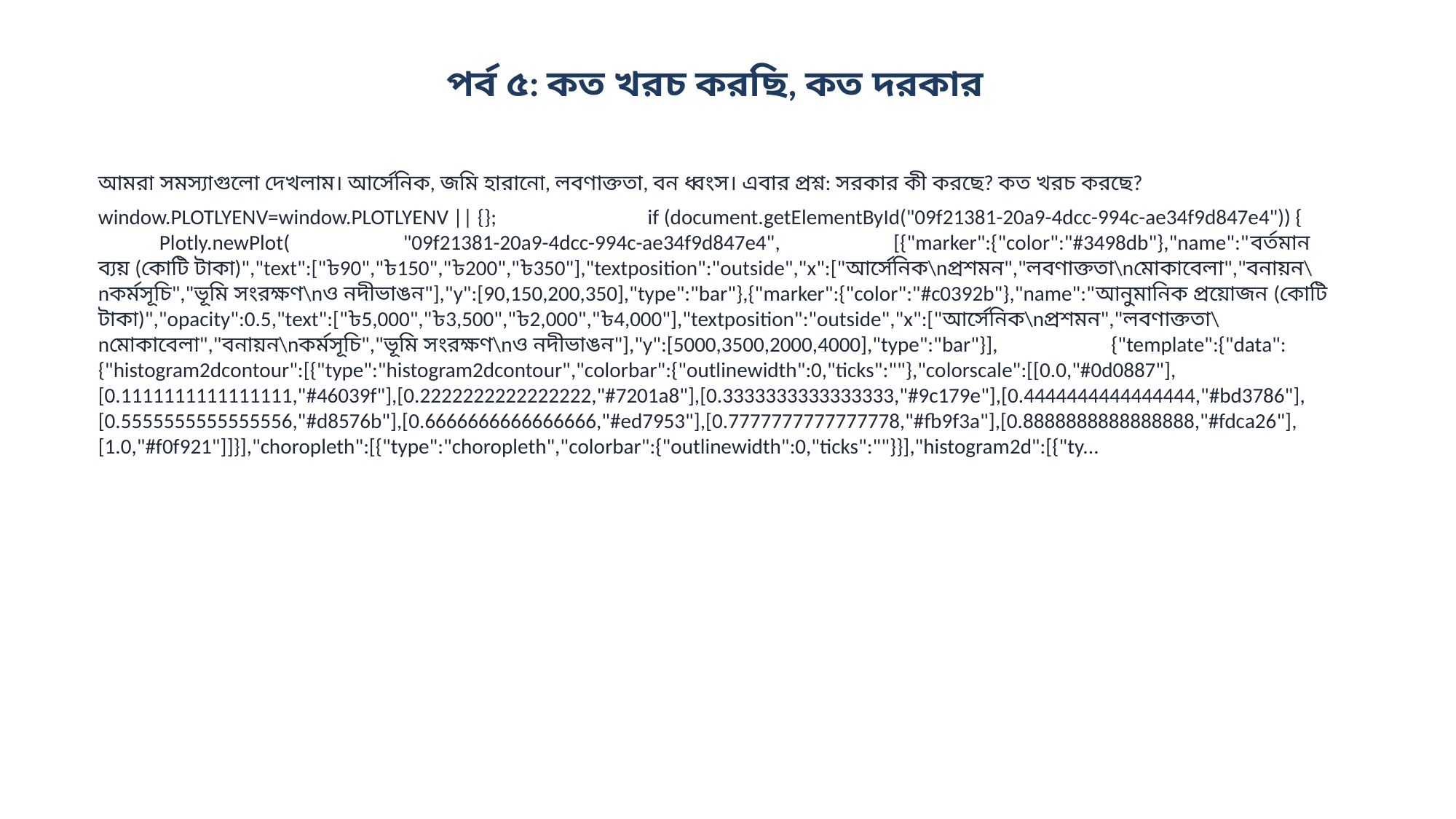

পর্ব ৫: কত খরচ করছি, কত দরকার
আমরা সমস্যাগুলো দেখলাম। আর্সেনিক, জমি হারানো, লবণাক্ততা, বন ধ্বংস। এবার প্রশ্ন: সরকার কী করছে? কত খরচ করছে?
window.PLOTLYENV=window.PLOTLYENV || {};                                if (document.getElementById("09f21381-20a9-4dcc-994c-ae34f9d847e4")) {                    Plotly.newPlot(                        "09f21381-20a9-4dcc-994c-ae34f9d847e4",                        [{"marker":{"color":"#3498db"},"name":"বর্তমান ব্যয় (কোটি টাকা)","text":["৳90","৳150","৳200","৳350"],"textposition":"outside","x":["আর্সেনিক\nপ্রশমন","লবণাক্ততা\nমোকাবেলা","বনায়ন\nকর্মসূচি","ভূমি সংরক্ষণ\nও নদীভাঙন"],"y":[90,150,200,350],"type":"bar"},{"marker":{"color":"#c0392b"},"name":"আনুমানিক প্রয়োজন (কোটি টাকা)","opacity":0.5,"text":["৳5,000","৳3,500","৳2,000","৳4,000"],"textposition":"outside","x":["আর্সেনিক\nপ্রশমন","লবণাক্ততা\nমোকাবেলা","বনায়ন\nকর্মসূচি","ভূমি সংরক্ষণ\nও নদীভাঙন"],"y":[5000,3500,2000,4000],"type":"bar"}],                        {"template":{"data":{"histogram2dcontour":[{"type":"histogram2dcontour","colorbar":{"outlinewidth":0,"ticks":""},"colorscale":[[0.0,"#0d0887"],[0.1111111111111111,"#46039f"],[0.2222222222222222,"#7201a8"],[0.3333333333333333,"#9c179e"],[0.4444444444444444,"#bd3786"],[0.5555555555555556,"#d8576b"],[0.6666666666666666,"#ed7953"],[0.7777777777777778,"#fb9f3a"],[0.8888888888888888,"#fdca26"],[1.0,"#f0f921"]]}],"choropleth":[{"type":"choropleth","colorbar":{"outlinewidth":0,"ticks":""}}],"histogram2d":[{"ty...